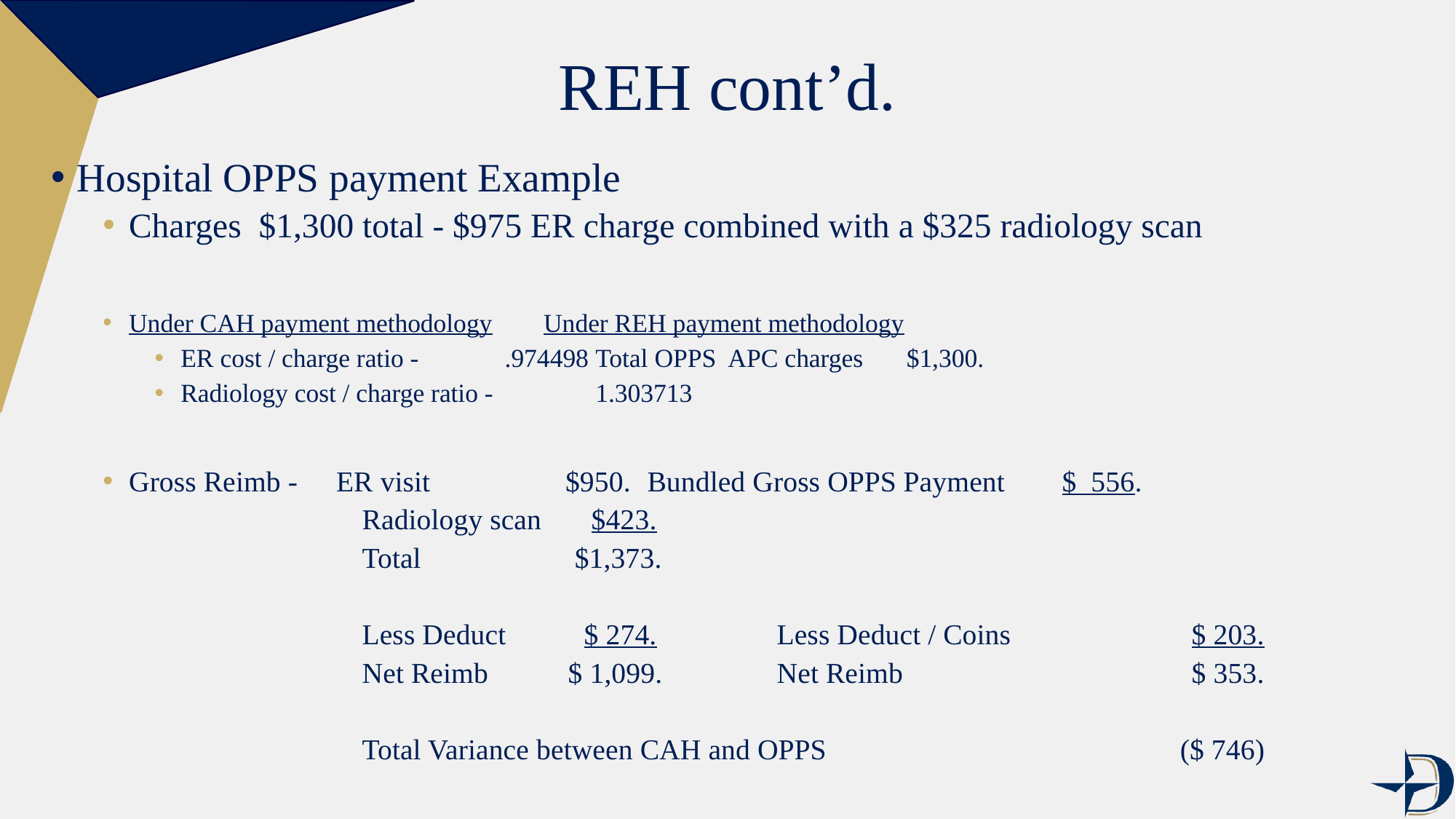

# REH cont’d.
Hospital OPPS payment Example
Charges  $1,300 total - $975 ER charge combined with a $325 radiology scan

Under CAH payment methodology			Under REH payment methodology
ER cost / charge ratio - 		  .974498		Total OPPS  APC charges 		$1,300.
Radiology cost / charge ratio - 	1.303713

Gross Reimb - 	ER visit    	   $950.		Bundled Gross OPPS Payment	$  556.
Radiology scan   	   $423.
Total	               $1,373.

Less Deduct	  $ 274.		Less Deduct / Coins		$ 203.
Net Reimb           $ 1,099.		Net Reimb          			$ 353.

Total Variance between CAH and OPPS		                           ($ 746)